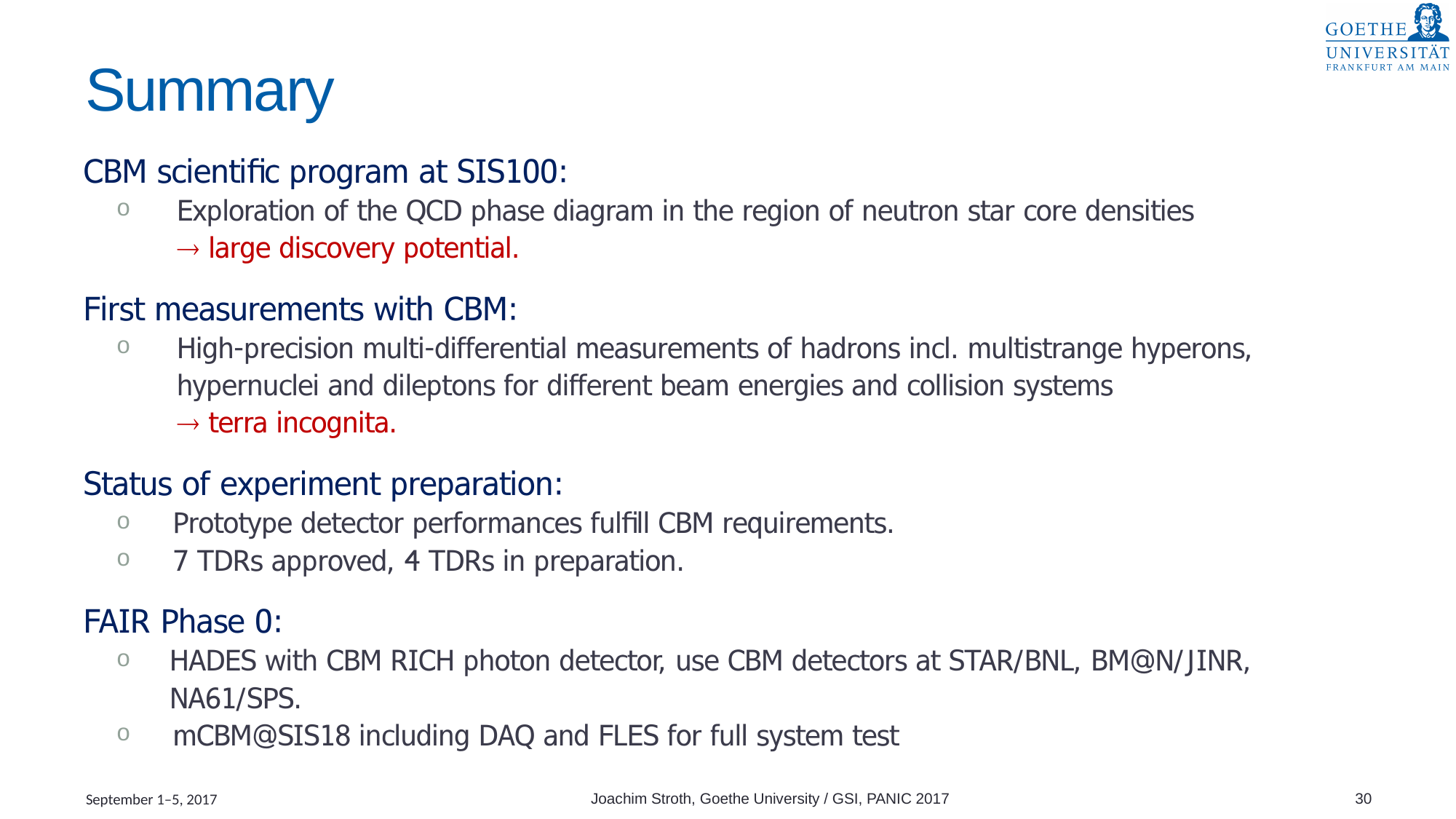

# Summary
CBM scientific program at SIS100:
Exploration of the QCD phase diagram in the region of neutron star core densities
→ large discovery potential.
First measurements with CBM:
High-precision multi-differential measurements of hadrons incl. multistrange hyperons, hypernuclei and dileptons for different beam energies and collision systems
→ terra incognita.
Status of experiment preparation:
    Prototype detector performances fulfill CBM requirements.
    7 TDRs approved, 4 TDRs in preparation.
FAIR Phase 0:
HADES with CBM RICH photon detector, use CBM detectors at STAR/BNL, BM@N/JINR, NA61/SPS.
    mCBM@SIS18 including DAQ and FLES for full system test

Joachim Stroth, Goethe University / GSI, PANIC 2017
30
September 1–5, 2017